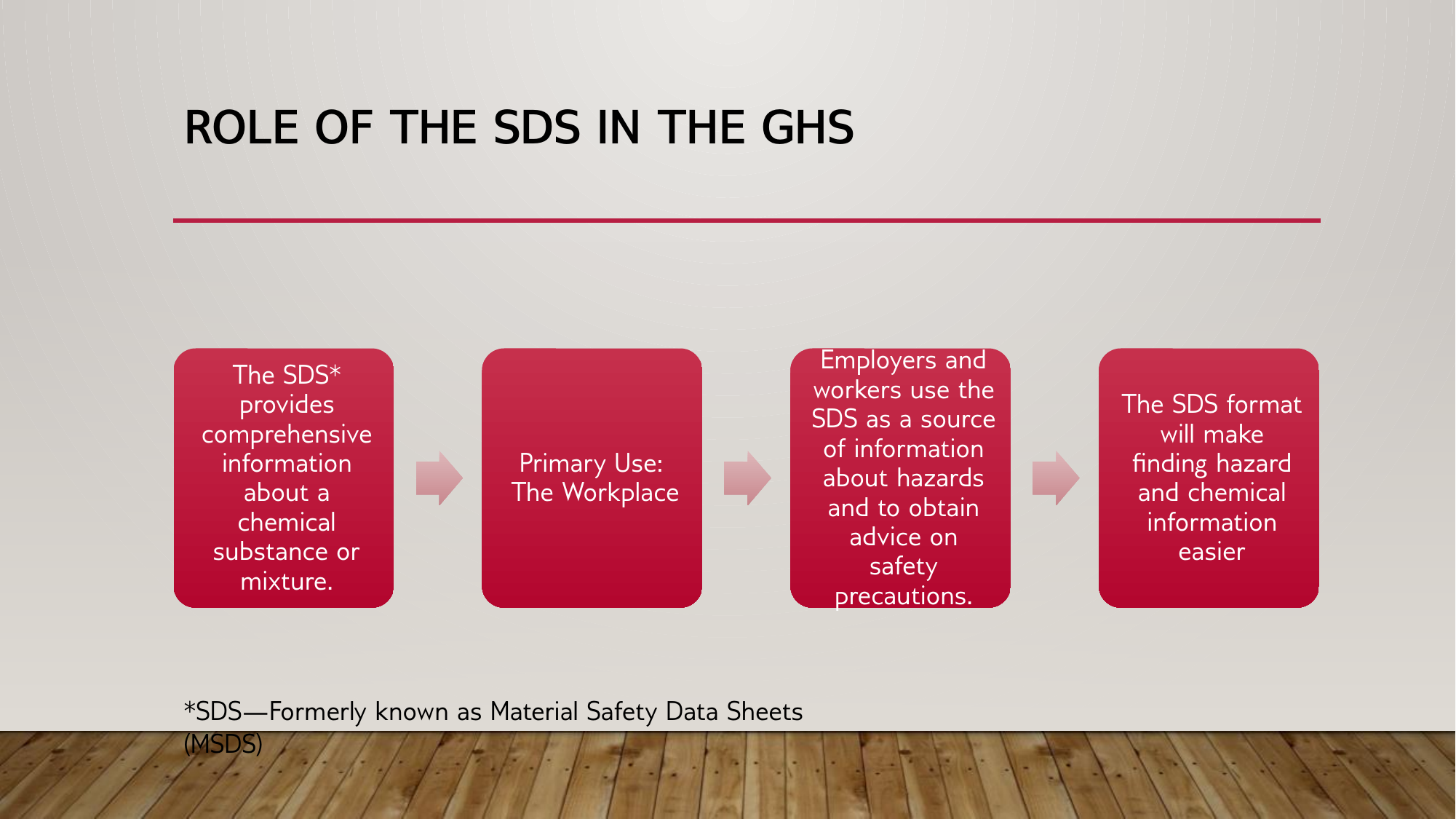

# Role of the SDS in the GHS
The SDS* provides comprehensive information about a chemical substance or mixture.

Primary Use:  The Workplace

Employers and workers use the SDS as a source of information about hazards and to obtain advice on safety precautions.

The SDS format will make finding hazard and chemical information easier
*SDS—Formerly known as Material Safety Data Sheets  (MSDS)